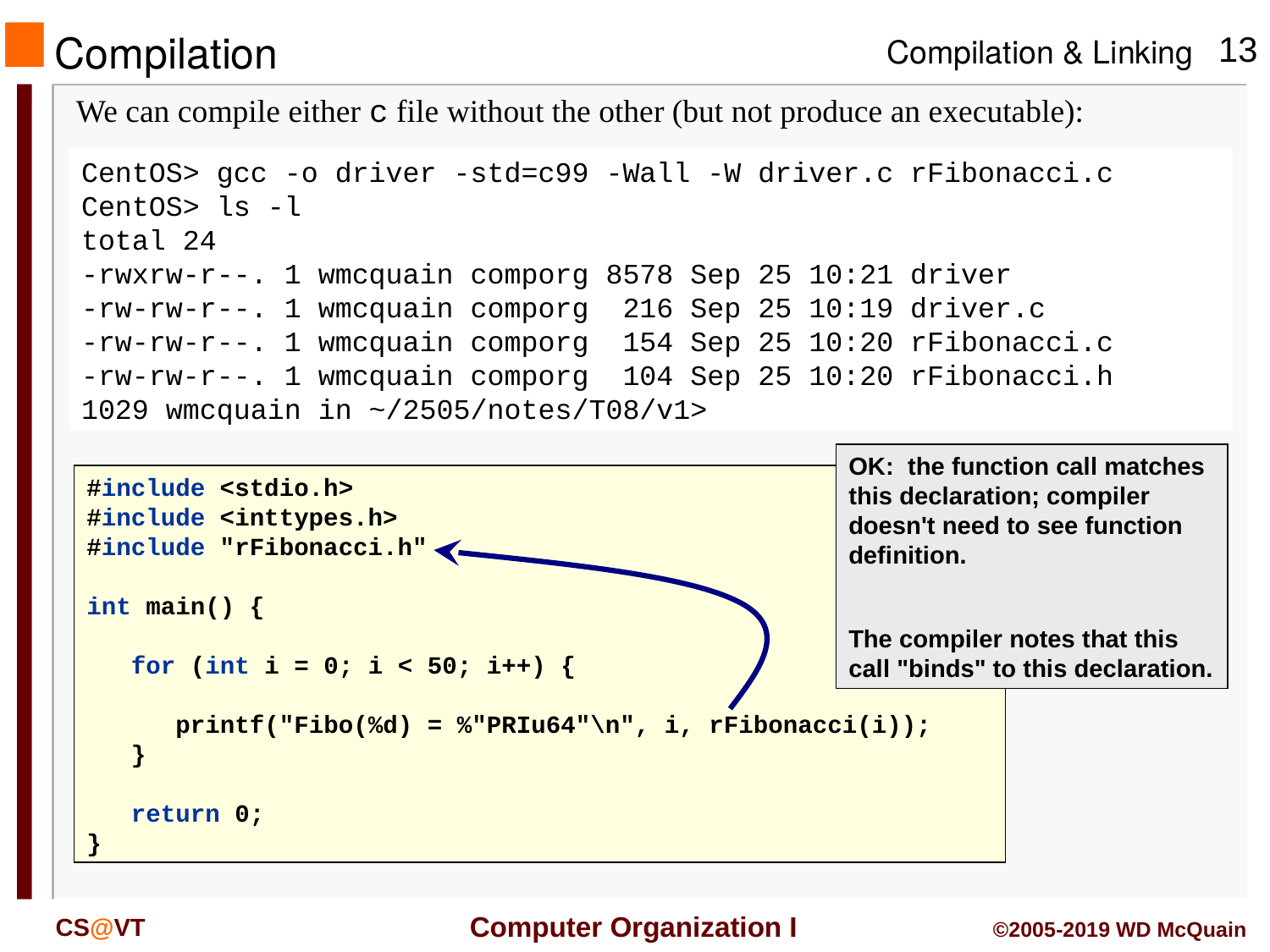

# Compilation
We can compile either c file without the other (but not produce an executable):
CentOS> gcc -o driver -std=c99 -Wall -W driver.c rFibonacci.c
CentOS> ls -l
total 24
-rwxrw-r--. 1 wmcquain comporg 8578 Sep 25 10:21 driver
-rw-rw-r--. 1 wmcquain comporg  216 Sep 25 10:19 driver.c
-rw-rw-r--. 1 wmcquain comporg  154 Sep 25 10:20 rFibonacci.c
-rw-rw-r--. 1 wmcquain comporg  104 Sep 25 10:20 rFibonacci.h
1029 wmcquain in ~/2505/notes/T08/v1>
OK:  the function call matches this declaration; compiler doesn't need to see function definition.

The compiler notes that this call "binds" to this declaration.
#include <stdio.h>
#include <inttypes.h>
#include "rFibonacci.h"

int main() {

   for (int i = 0; i < 50; i++) {

      printf("Fibo(%d) = %"PRIu64"\n", i, rFibonacci(i));
   }

   return 0;
}